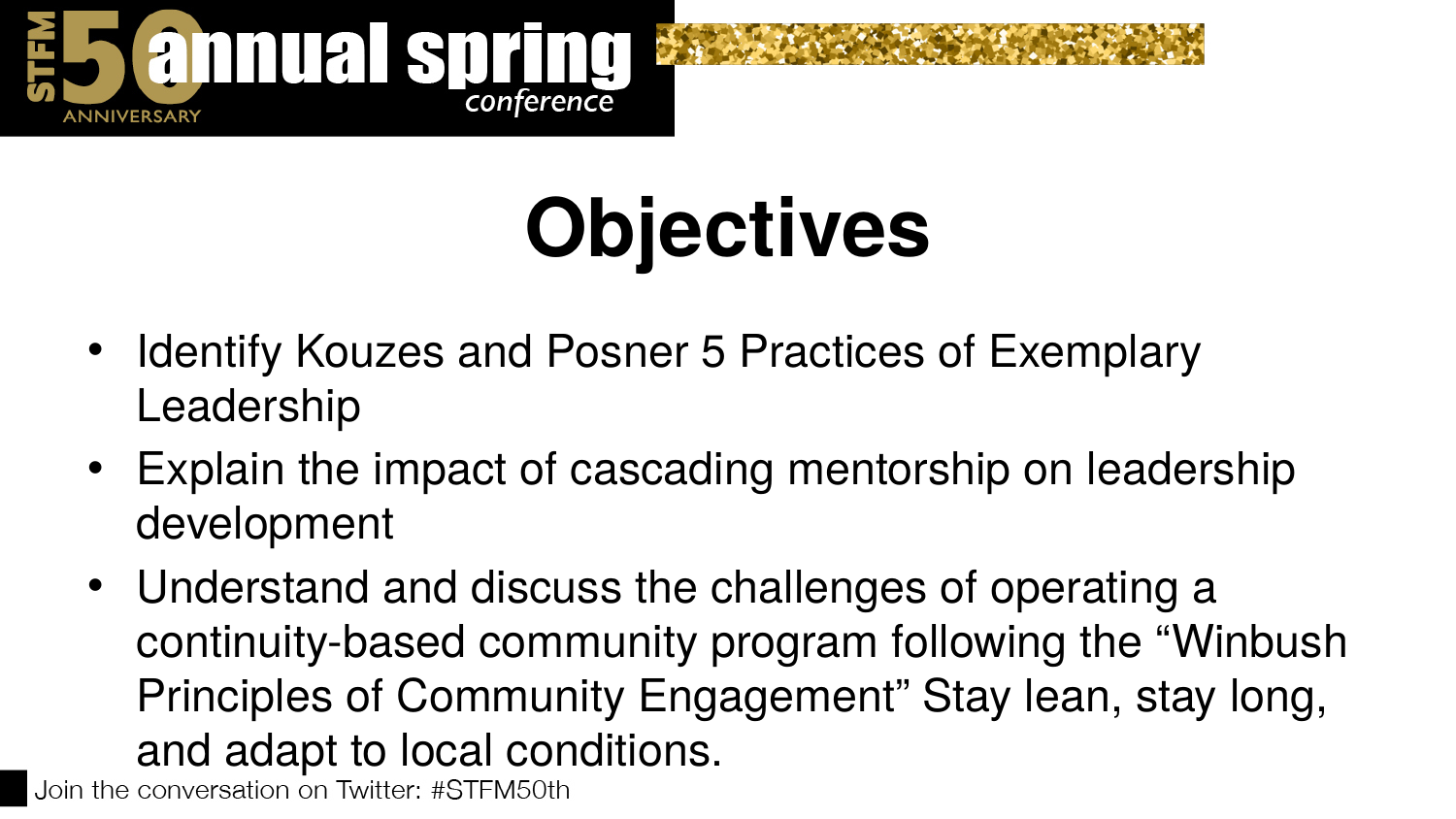

# Objectives
Identify Kouzes and Posner 5 Practices of Exemplary Leadership
Explain the impact of cascading mentorship on leadership development
Understand and discuss the challenges of operating a continuity-based community program following the “Winbush Principles of Community Engagement” Stay lean, stay long, and adapt to local conditions.